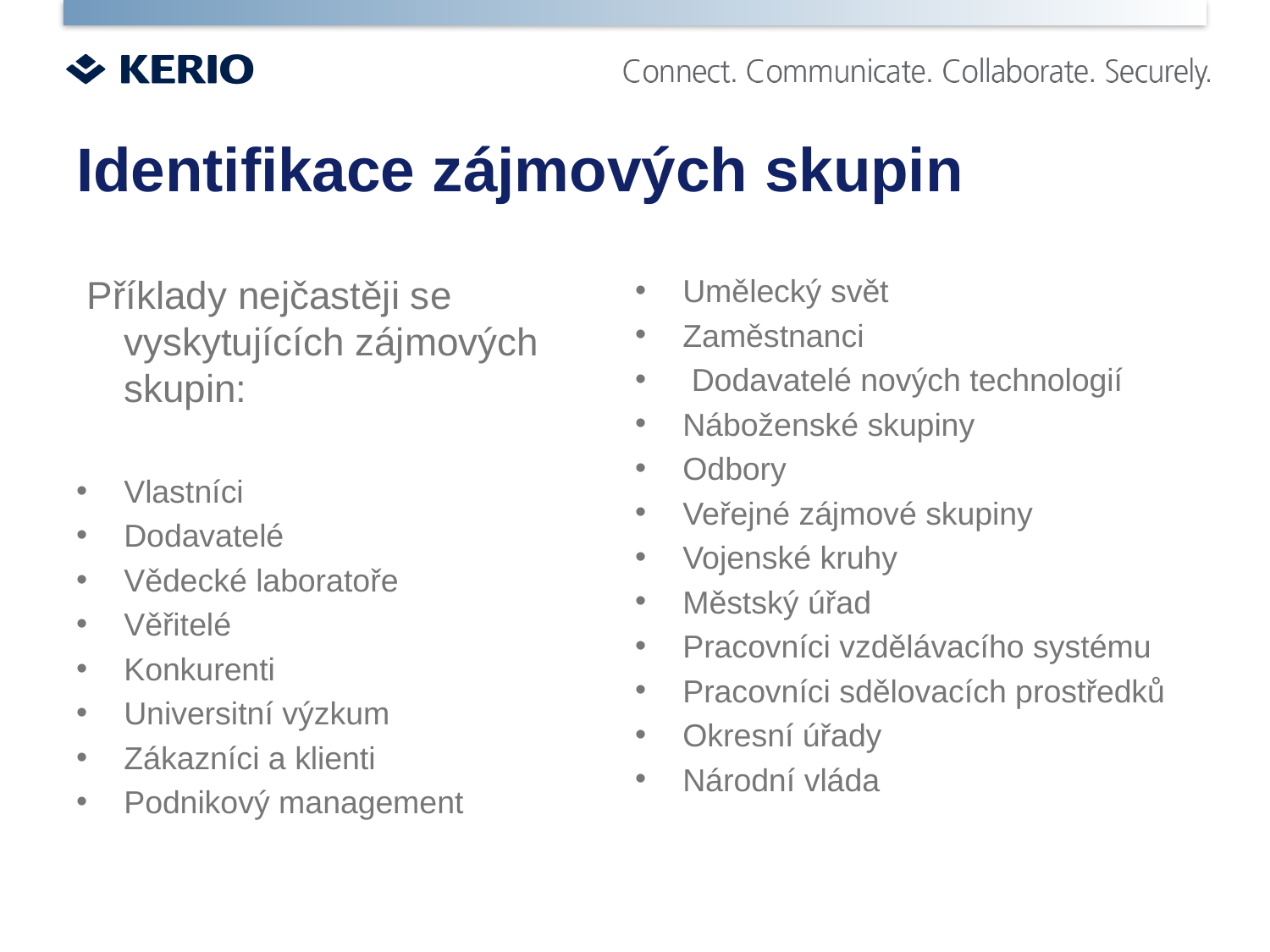

# Identifikace zájmových skupin
 Příklady nejčastěji se vyskytujících zájmových skupin:

Vlastníci
Dodavatelé
Vědecké laboratoře
Věřitelé
Konkurenti
Universitní výzkum
Zákazníci a klienti
Podnikový management
Umělecký svět
Zaměstnanci
 Dodavatelé nových technologií
Náboženské skupiny
Odbory
Veřejné zájmové skupiny
Vojenské kruhy
Městský úřad
Pracovníci vzdělávacího systému
Pracovníci sdělovacích prostředků
Okresní úřady
Národní vláda